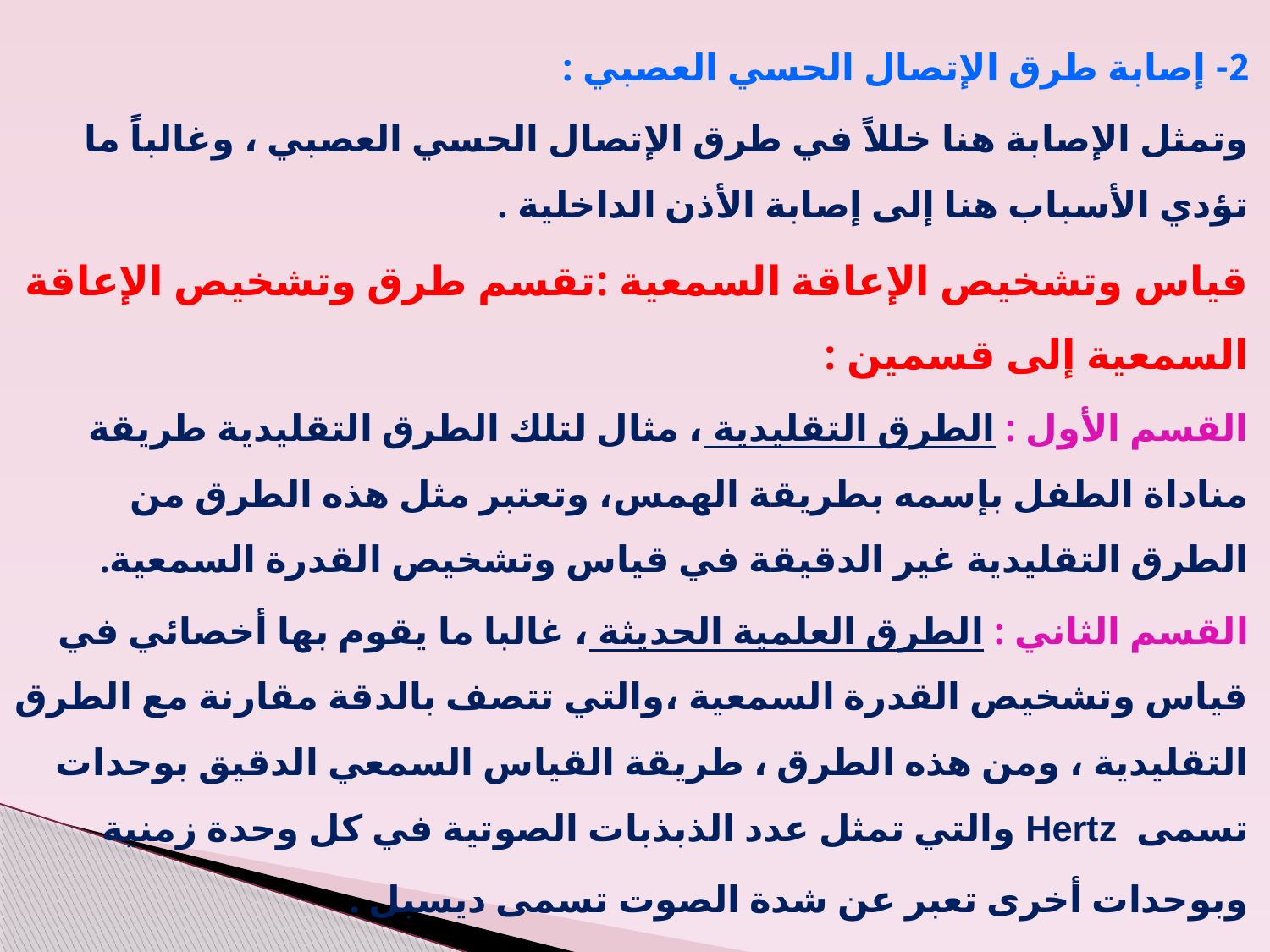

2- إصابة طرق الإتصال الحسي العصبي :
وتمثل الإصابة هنا خللاً في طرق الإتصال الحسي العصبي ، وغالباً ما تؤدي الأسباب هنا إلى إصابة الأذن الداخلية .
قياس وتشخيص الإعاقة السمعية :تقسم طرق وتشخيص الإعاقة السمعية إلى قسمين :
القسم الأول : الطرق التقليدية ، مثال لتلك الطرق التقليدية طريقة مناداة الطفل بإسمه بطريقة الهمس، وتعتبر مثل هذه الطرق من الطرق التقليدية غير الدقيقة في قياس وتشخيص القدرة السمعية.
القسم الثاني : الطرق العلمية الحديثة ، غالبا ما يقوم بها أخصائي في قياس وتشخيص القدرة السمعية ،والتي تتصف بالدقة مقارنة مع الطرق التقليدية ، ومن هذه الطرق ، طريقة القياس السمعي الدقيق بوحدات تسمى  Hertz والتي تمثل عدد الذبذبات الصوتية في كل وحدة زمنية
وبوحدات أخرى تعبر عن شدة الصوت تسمى ديسبل .